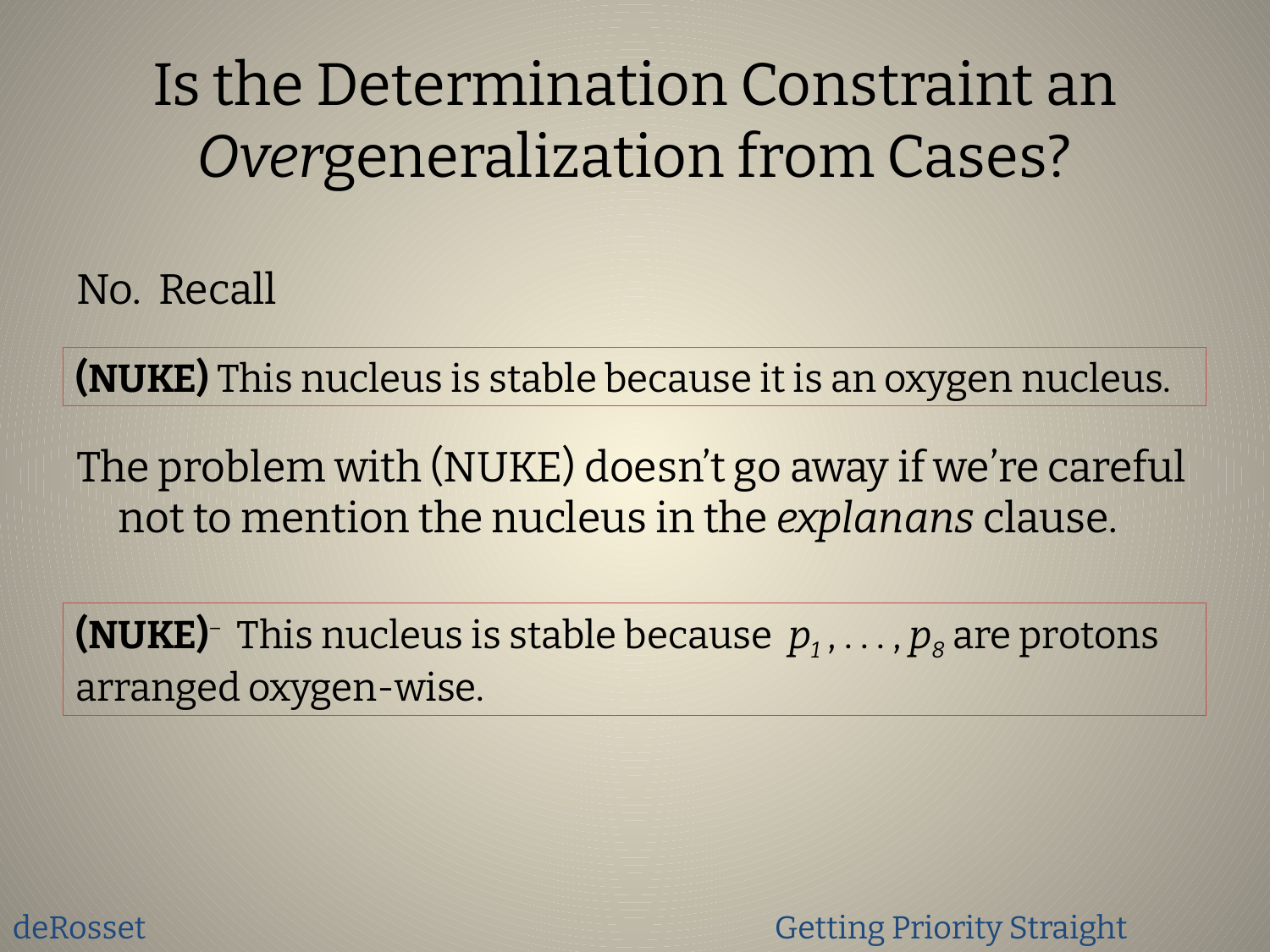

# Is the Determination Constraint an Overgeneralization from Cases?
No.  Recall

The problem with (NUKE) doesn’t go away if we’re careful not to mention the nucleus in the explanans clause.

(NUKE) This nucleus is stable because it is an oxygen nucleus.
(NUKE)−  This nucleus is stable because  p1 , . . . , p8 are protons arranged oxygen-wise.
deRosset					Getting Priority Straight 			9 November 2009